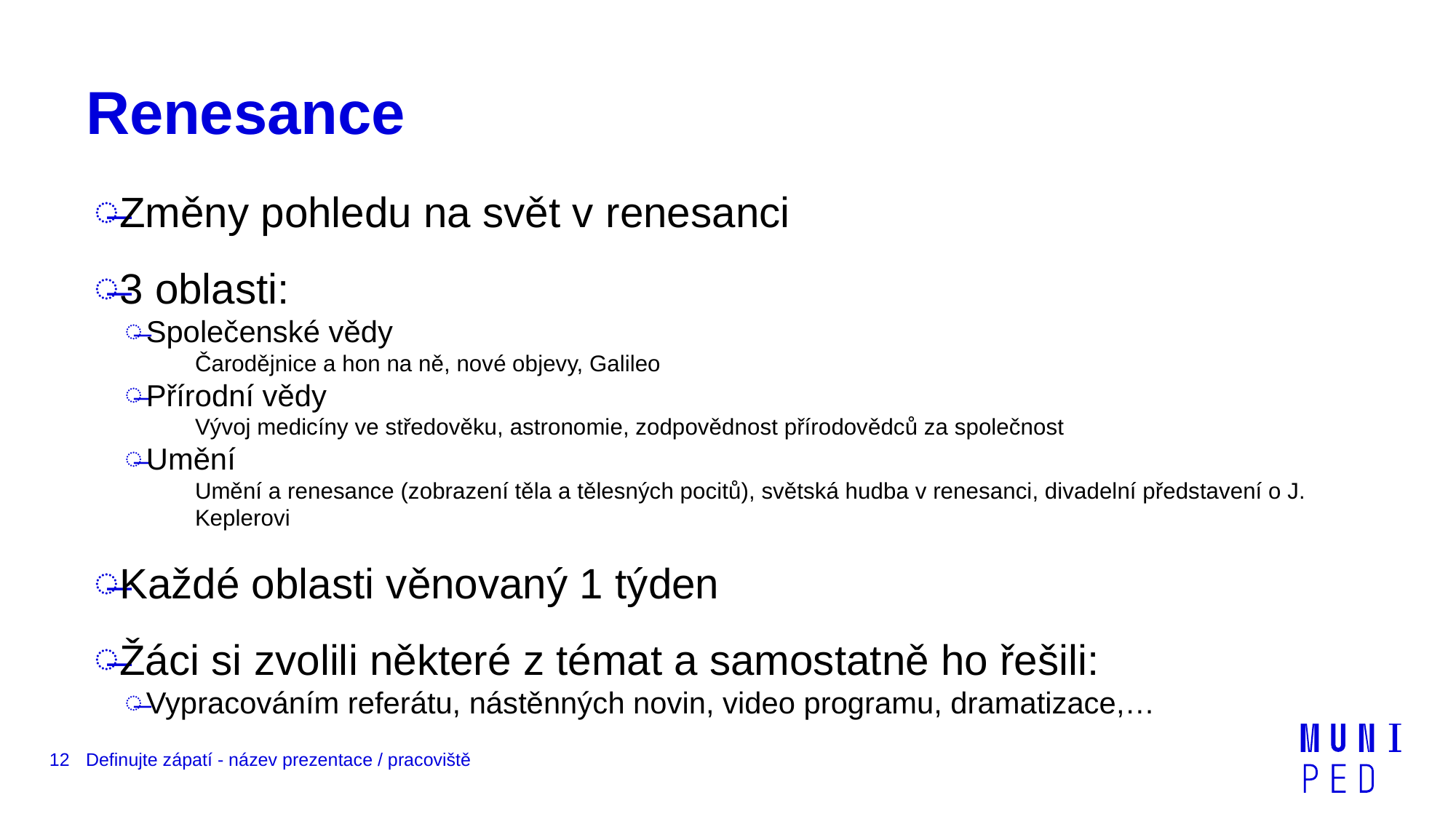

# Renesance
Změny pohledu na svět v renesanci
3 oblasti:
Společenské vědy
Čarodějnice a hon na ně, nové objevy, Galileo
Přírodní vědy
Vývoj medicíny ve středověku, astronomie, zodpovědnost přírodovědců za společnost
Umění
Umění a renesance (zobrazení těla a tělesných pocitů), světská hudba v renesanci, divadelní představení o J. Keplerovi
Každé oblasti věnovaný 1 týden
Žáci si zvolili některé z témat a samostatně ho řešili:
Vypracováním referátu, nástěnných novin, video programu, dramatizace,…

12
Definujte zápatí - název prezentace / pracoviště